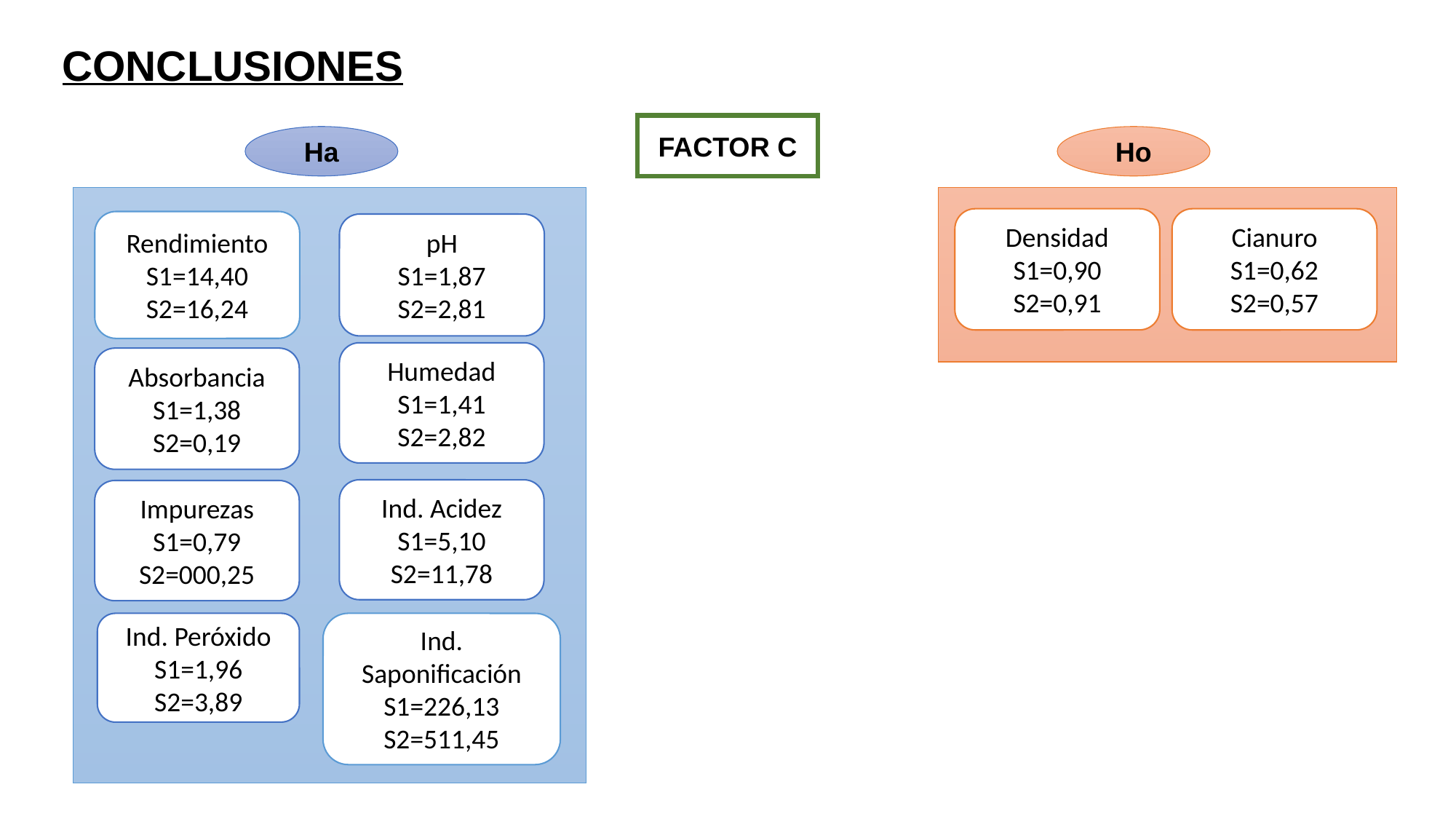

CONCLUSIONES
FACTOR C
Ha
Ho

Densidad
S1=0,90
S2=0,91
Cianuro
S1=0,62
S2=0,57
Rendimiento
S1=14,40
S2=16,24
pH
S1=1,87
S2=2,81
Humedad
S1=1,41
S2=2,82
Absorbancia
S1=1,38
S2=0,19
Ind. Acidez
S1=5,10
S2=11,78
Impurezas
S1=0,79
S2=000,25
Ind. Peróxido
S1=1,96
S2=3,89
Ind. Saponificación
S1=226,13
S2=511,45